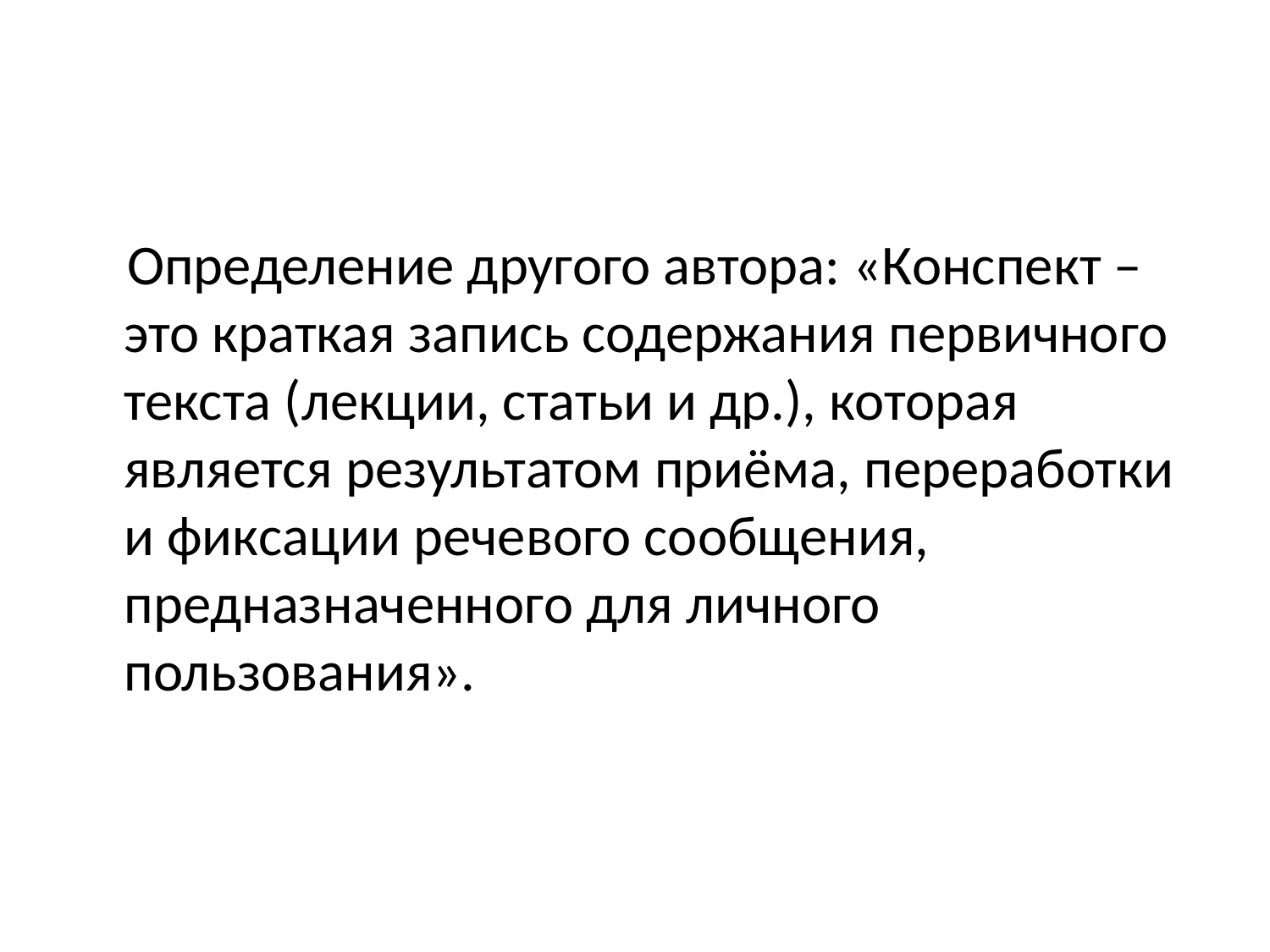

#
    Определение другого автора: «Конспект – это краткая запись содержания первичного текста (лекции, статьи и др.), которая является результатом приёма, переработки и фиксации речевого сообщения, предназначенного для личного пользования».